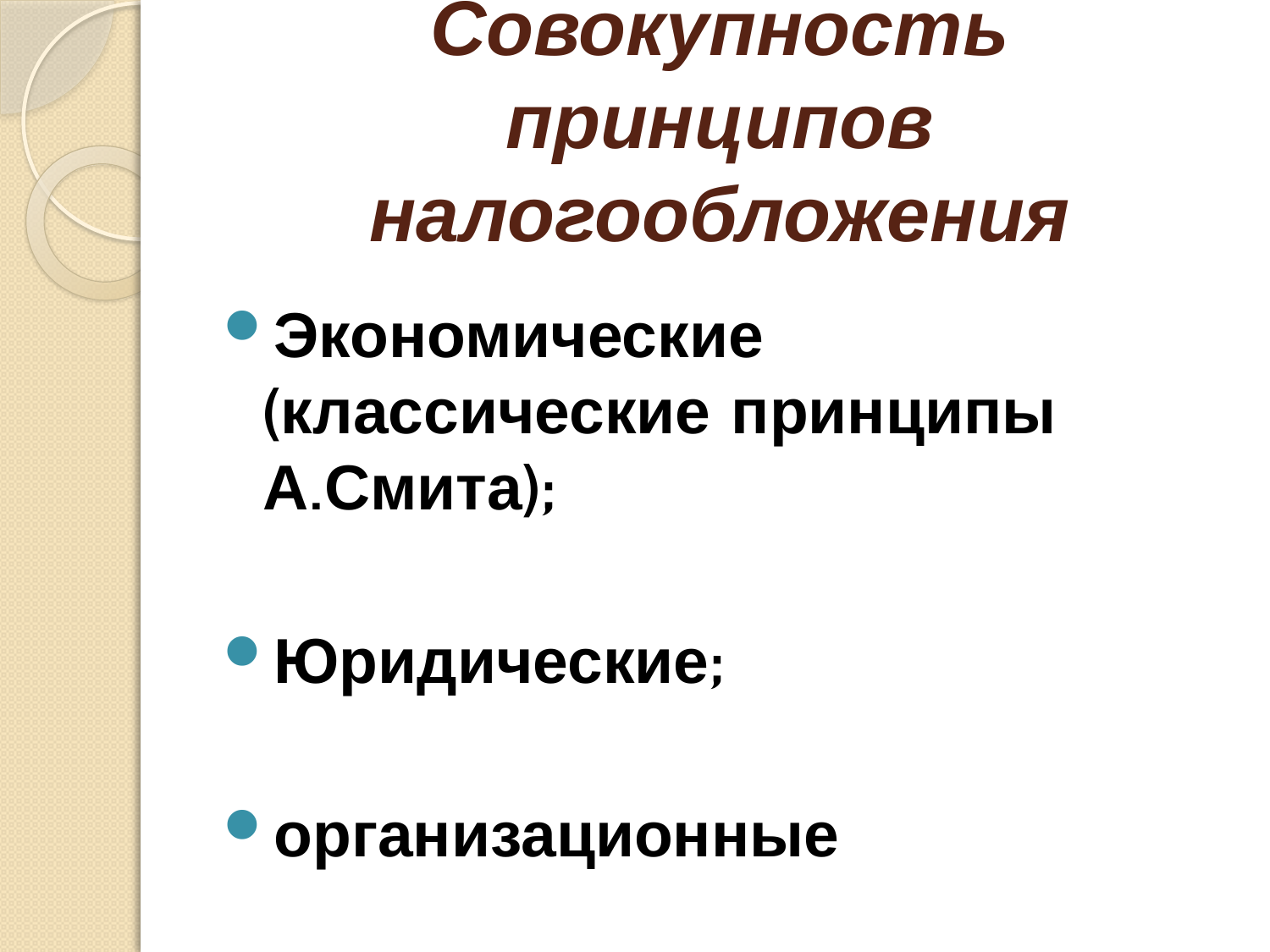

# Совокупность принципов налогообложения

Экономические (классические принципы А.Смита);

Юридические;

организационные